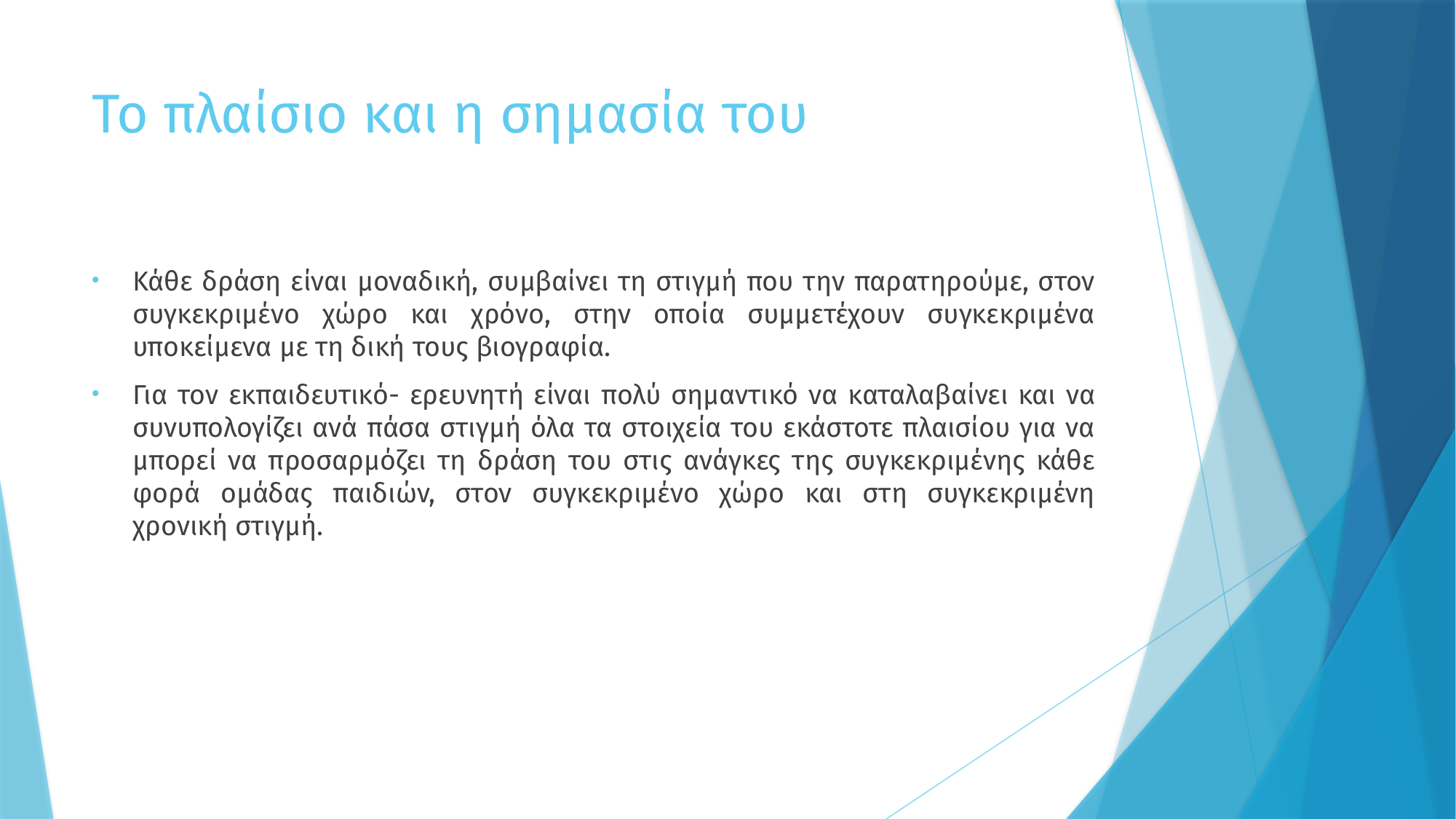

# Το πλαίσιο και η σημασία του
Κάθε δράση είναι μοναδική, συμβαίνει τη στιγμή που την παρατηρούμε, στον συγκεκριμένο χώρο και χρόνο, στην οποία συμμετέχουν συγκεκριμένα υποκείμενα με τη δική τους βιογραφία.
Για τον εκπαιδευτικό- ερευνητή είναι πολύ σημαντικό να καταλαβαίνει και να συνυπολογίζει ανά πάσα στιγμή όλα τα στοιχεία του εκάστοτε πλαισίου για να μπορεί να προσαρμόζει τη δράση του στις ανάγκες της συγκεκριμένης κάθε φορά ομάδας παιδιών, στον συγκεκριμένο χώρο και στη συγκεκριμένη χρονική στιγμή.